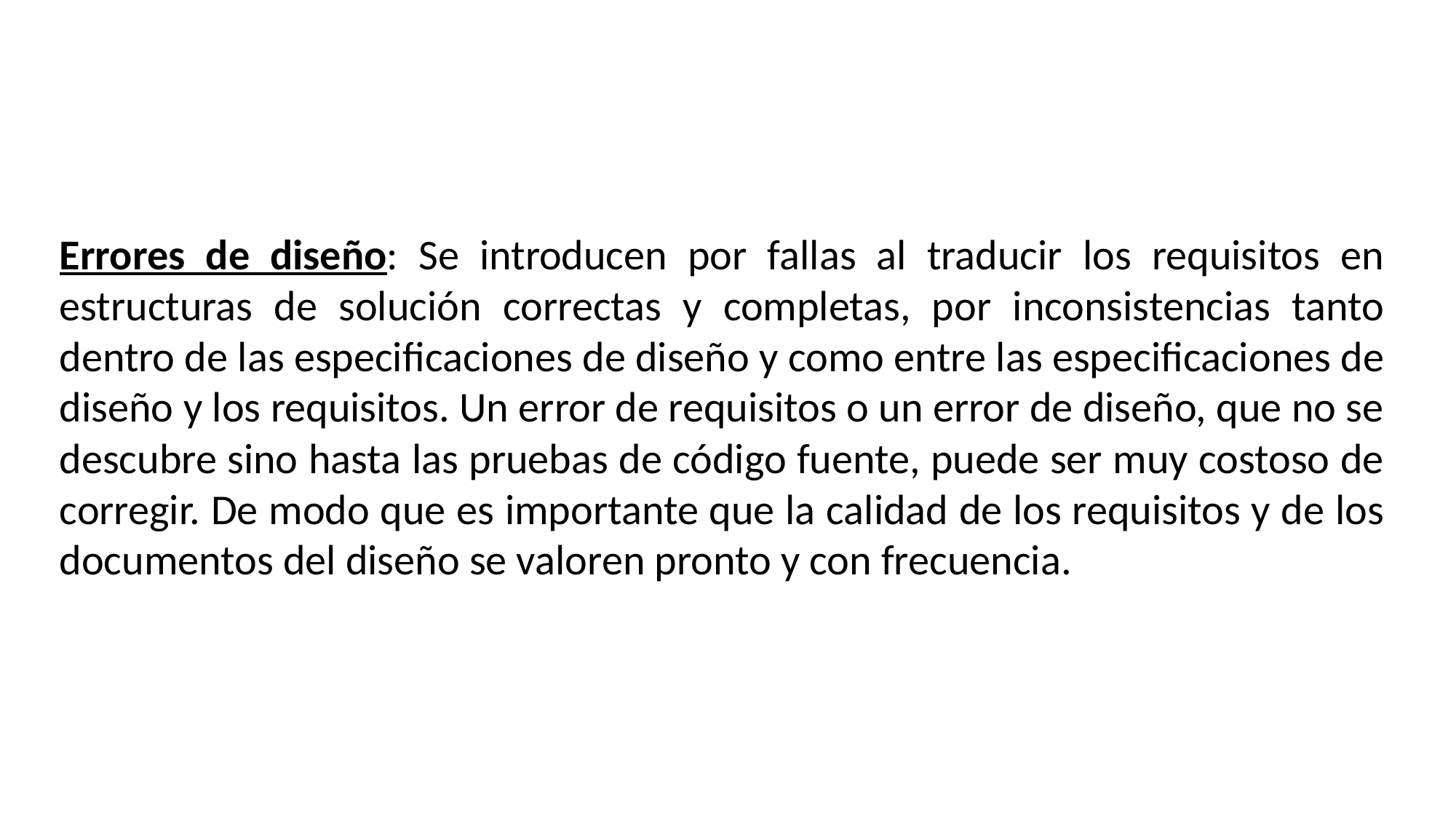

Errores de diseño: Se introducen por fallas al traducir los requisitos en estructuras de solución correctas y completas, por inconsistencias tanto dentro de las especificaciones de diseño y como entre las especificaciones de diseño y los requisitos. Un error de requisitos o un error de diseño, que no se descubre sino hasta las pruebas de código fuente, puede ser muy costoso de corregir. De modo que es importante que la calidad de los requisitos y de los documentos del diseño se valoren pronto y con frecuencia.